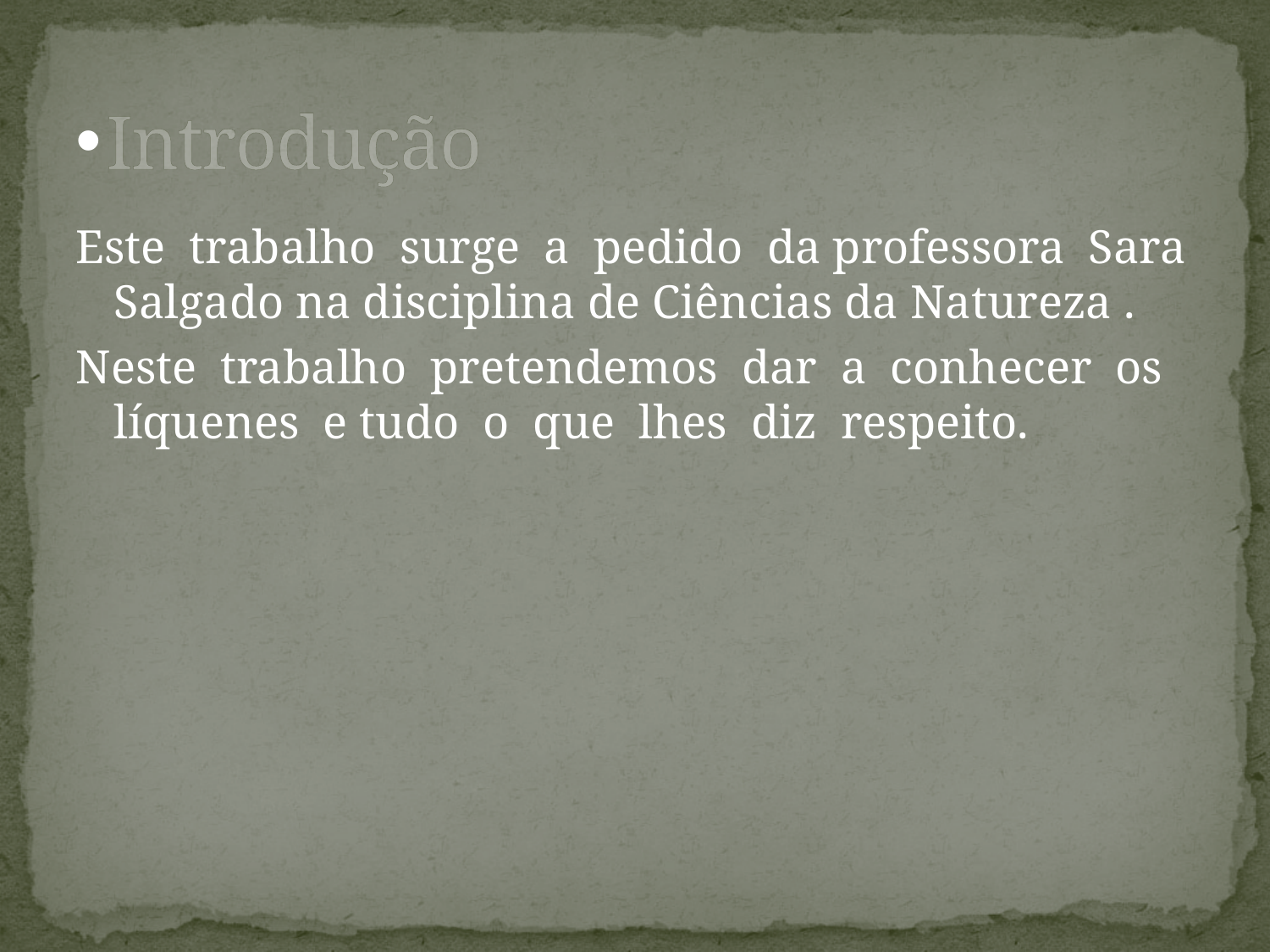

# Introdução
Este  trabalho  surge  a  pedido  da professora  Sara Salgado na disciplina de Ciências da Natureza .
Neste  trabalho  pretendemos  dar  a  conhecer  os  líquenes  e tudo  o  que  lhes  diz  respeito.